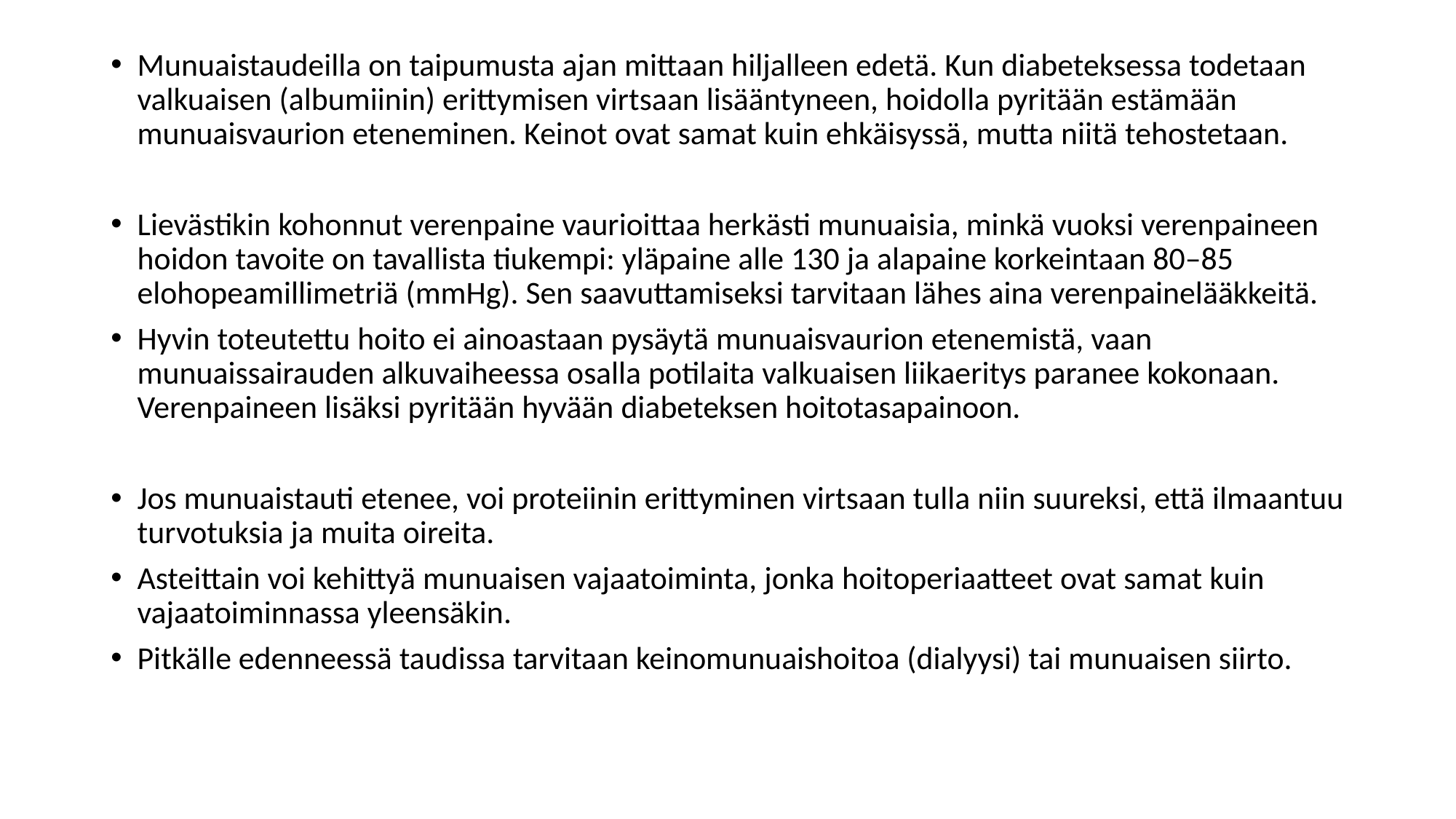

Munuaistaudeilla on taipumusta ajan mittaan hiljalleen edetä. Kun diabeteksessa todetaan valkuaisen (albumiinin) erittymisen virtsaan lisääntyneen, hoidolla pyritään estämään munuaisvaurion eteneminen. Keinot ovat samat kuin ehkäisyssä, mutta niitä tehostetaan.

Lievästikin kohonnut verenpaine vaurioittaa herkästi munuaisia, minkä vuoksi verenpaineen hoidon tavoite on tavallista tiukempi: yläpaine alle 130 ja alapaine korkeintaan 80–85 elohopeamillimetriä (mmHg). Sen saavuttamiseksi tarvitaan lähes aina verenpainelääkkeitä.
Hyvin toteutettu hoito ei ainoastaan pysäytä munuaisvaurion etenemistä, vaan munuaissairauden alkuvaiheessa osalla potilaita valkuaisen liikaeritys paranee kokonaan. Verenpaineen lisäksi pyritään hyvään diabeteksen hoitotasapainoon.

Jos munuaistauti etenee, voi proteiinin erittyminen virtsaan tulla niin suureksi, että ilmaantuu turvotuksia ja muita oireita.
Asteittain voi kehittyä munuaisen vajaatoiminta, jonka hoitoperiaatteet ovat samat kuin vajaatoiminnassa yleensäkin.
Pitkälle edenneessä taudissa tarvitaan keinomunuaishoitoa (dialyysi) tai munuaisen siirto.